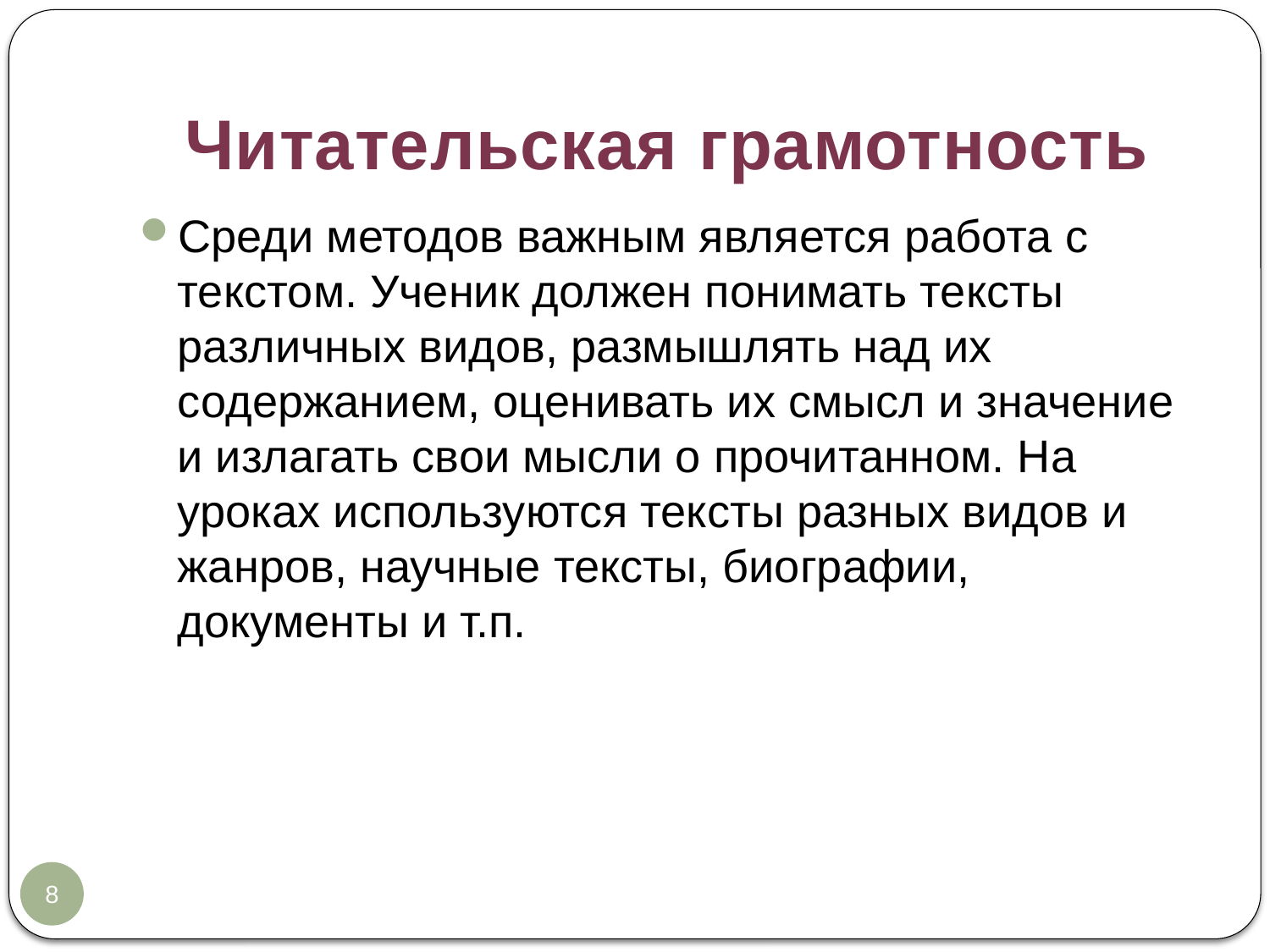

# Читательская грамотность
Среди методов важным является работа с текстом. Ученик должен понимать тексты различных видов, размышлять над их содержанием, оценивать их смысл и значение и излагать свои мысли о прочитанном. На уроках используются тексты разных видов и жанров, научные тексты, биографии, документы и т.п.

8